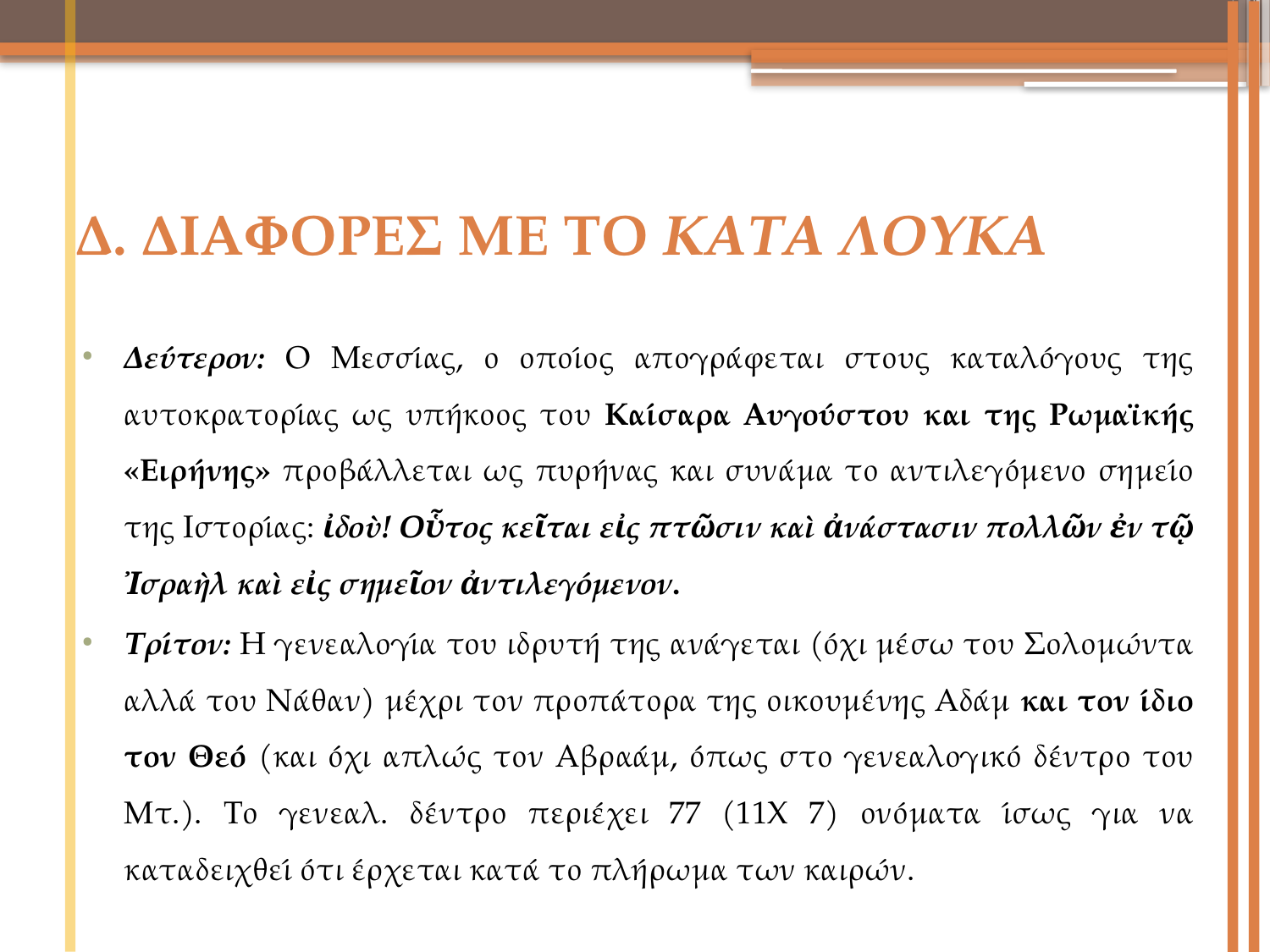

# Δ. ΔΙΑΦΟΡΕΣ ΜΕ ΤΟ ΚΑΤΑ ΛΟΥΚΑ
Δεύτερον: Ο Μεσσίας, ο οποίος απογράφεται στους καταλόγους της αυτοκρατορίας ως υπήκοος του Καίσαρα Αυγούστου και της Ρωμαϊκής «Ειρήνης» προβάλλεται ως πυρήνας και συνάμα το αντιλεγόμενο σημείο της ιστορίας: ἰδοὺ! οὗτος κεῖται εἰς πτῶσιν καὶ ἀνάστασιν πολλῶν ἐν τῷ Ἰσραὴλ καὶ εἰς σημεῖον ἀντιλεγόμενον.
Τρίτον: Η γενεαλογία του ιδρυτή της ανάγεται (όχι μέσω του Σολομώντα αλλά του Νάθαν) μέχρι τον προπάτορα της οικουμένης Αδάμ και τον ίδιο τον Θεό (και όχι απλώς τον Αβραάμ, όπως στο γενεαλογικό δέντρο του Μτ.). Το γενεαλ. δέντρο περιέχει 77 (11Χ 7) ονόματα ίσως για να καταδειχθεί ότι έρχεται κατά το πλήρωμα των καιρών.